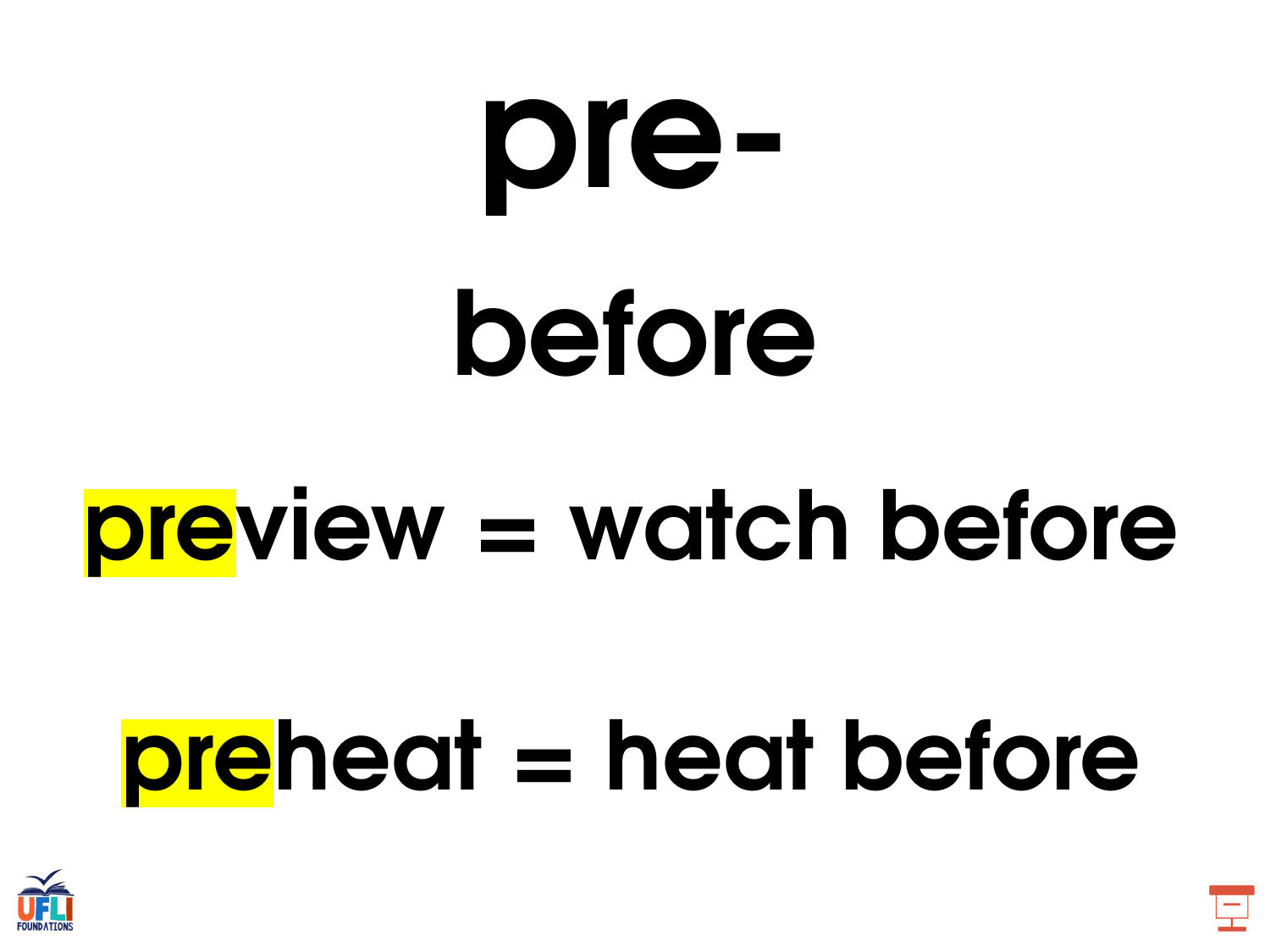

pre-
before
preview = watch before
preheat = heat before